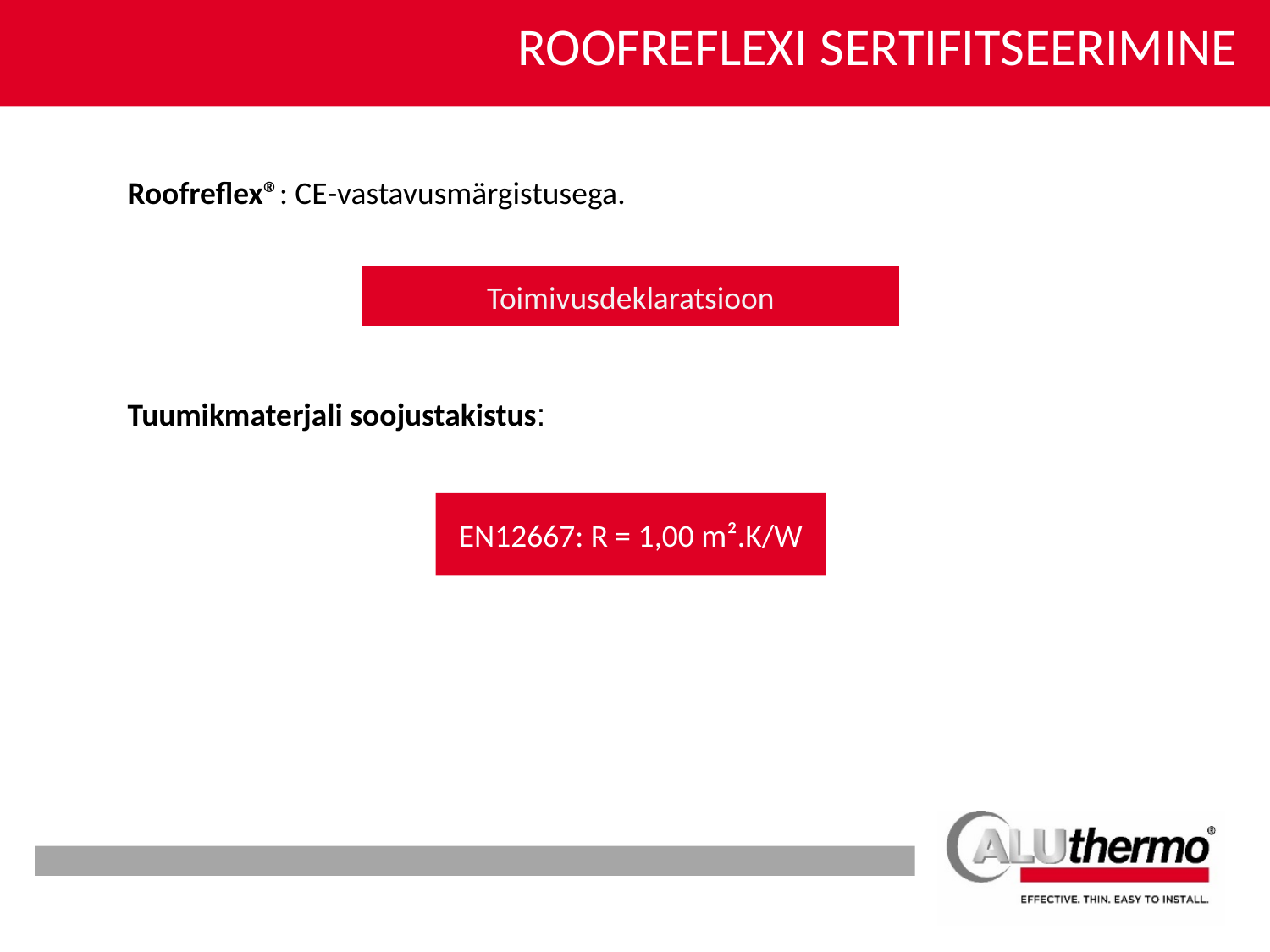

ROOFREFLEXI SERTIFITSEERIMINE
Roofreflex®: CE-vastavusmärgistusega.

Tuumikmaterjali soojustakistus:

Toimivusdeklaratsioon
EN12667: R = 1,00 m².K/W